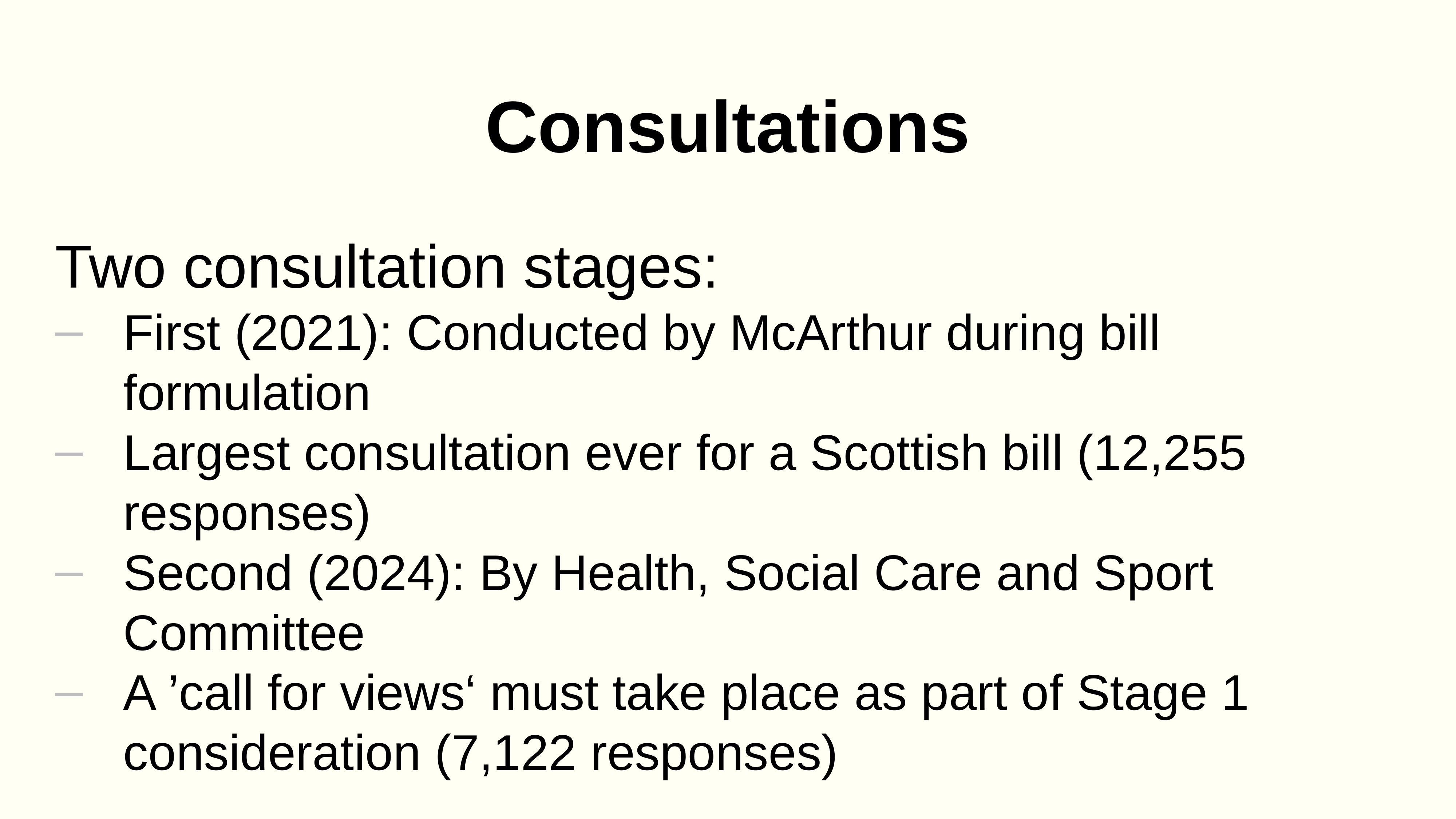

Consultations

Two consultation stages:
First (2021): Conducted by McArthur during bill formulation
Largest consultation ever for a Scottish bill (12,255 responses)
Second (2024): By Health, Social Care and Sport Committee
A ’call for views‘ must take place as part of Stage 1 consideration (7,122 responses)